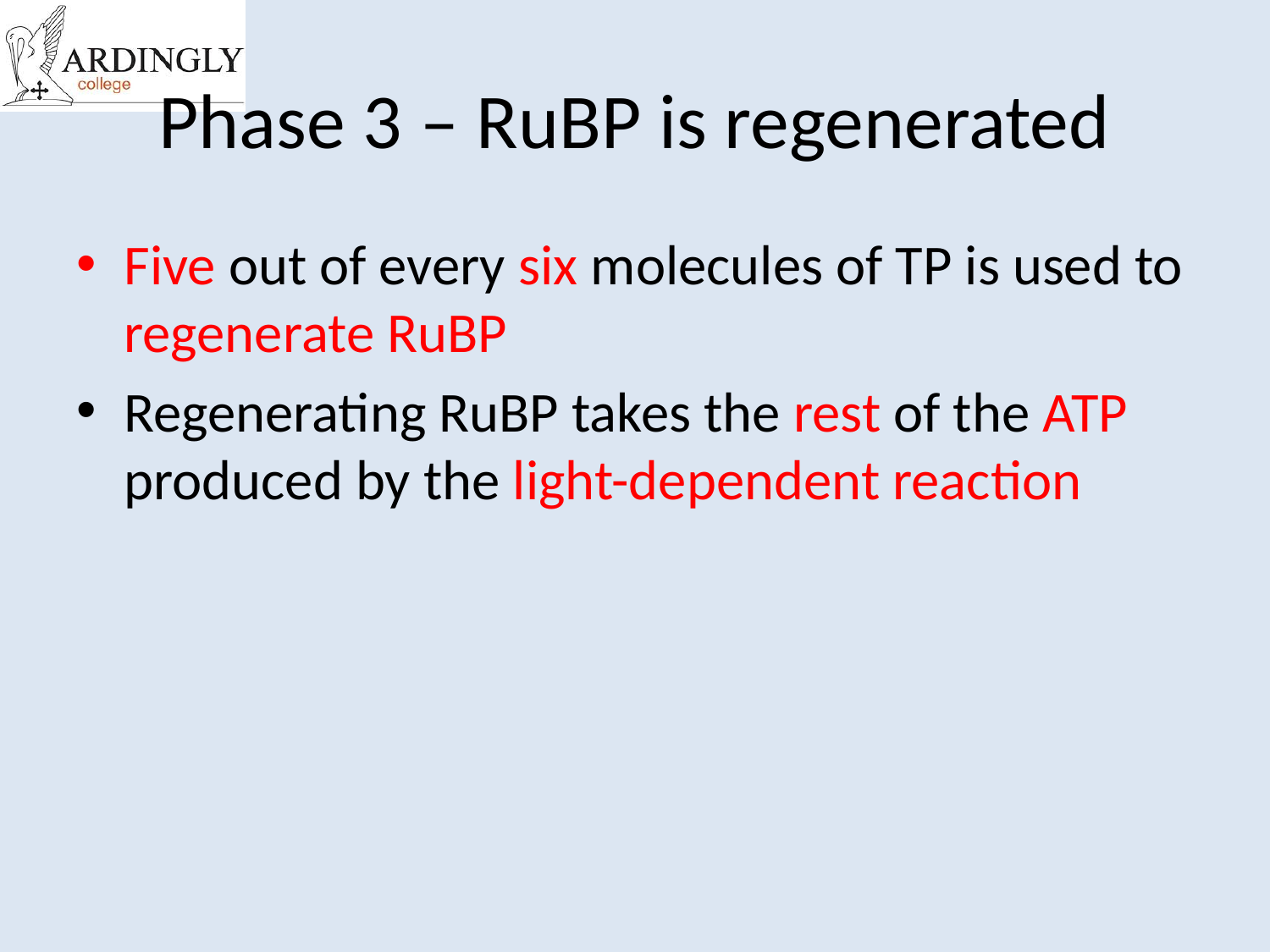

# Phase 3 – RuBP is regenerated
Five out of every six molecules of TP is used to regenerate RuBP
Regenerating RuBP takes the rest of the ATP produced by the light-dependent reaction